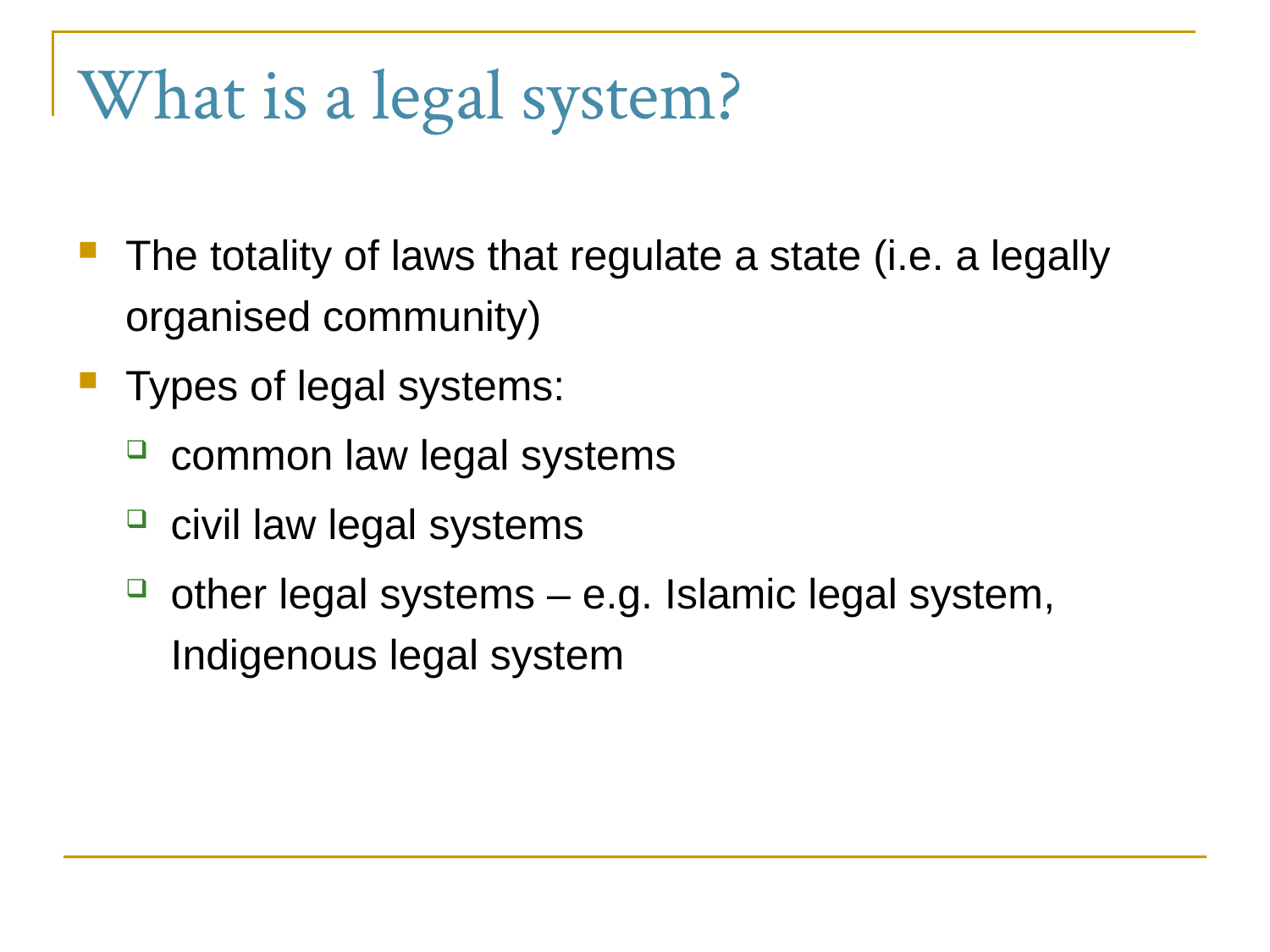

# What is a legal system?
The totality of laws that regulate a state (i.e. a legally organised community)
Types of legal systems:
common law legal systems
civil law legal systems
other legal systems – e.g. Islamic legal system, Indigenous legal system